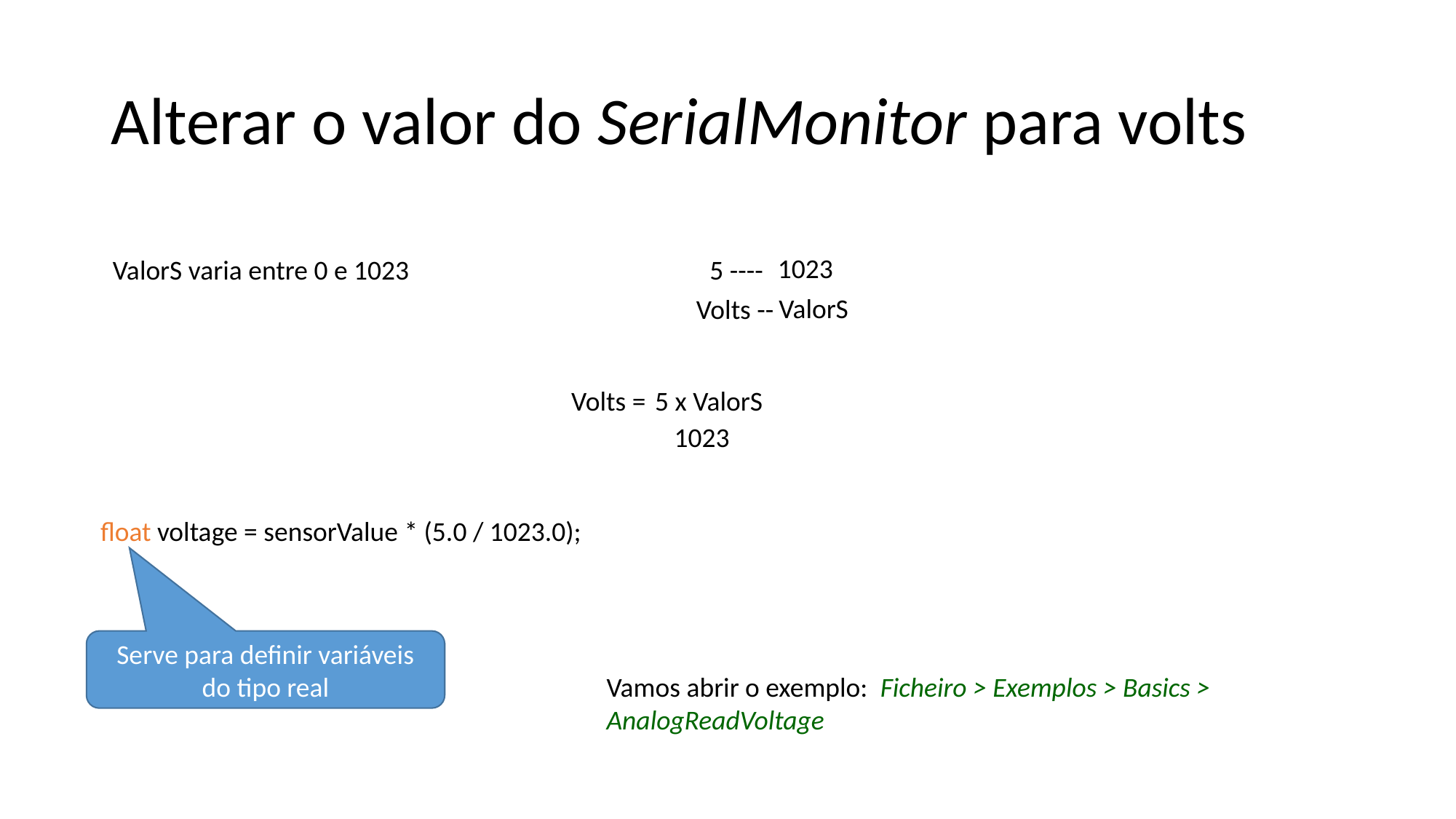

# Alterar o valor do SerialMonitor para volts
1023
ValorS varia entre 0 e 1023
5 ----
ValorS
Volts --
Volts =
5 x ValorS
1023
float voltage = sensorValue * (5.0 / 1023.0);
Serve para definir variáveis do tipo real
Vamos abrir o exemplo:  Ficheiro > Exemplos > Basics > AnalogReadVoltage